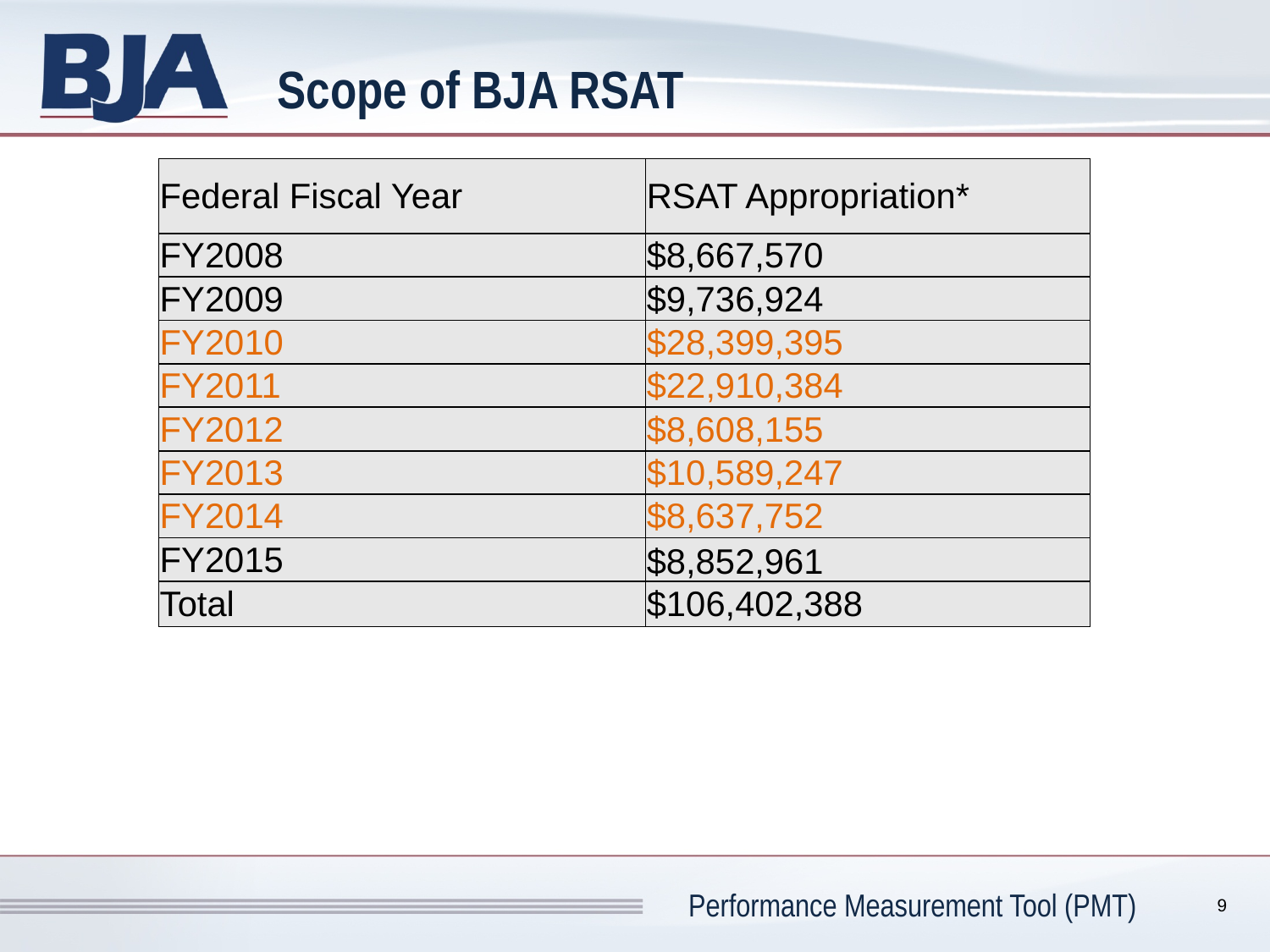

# Scope of BJA RSAT
| Federal Fiscal Year | RSAT Appropriation\* |
| --- | --- |
| FY2008 | $8,667,570 |
| FY2009 | $9,736,924 |
| FY2010 | $28,399,395 |
| FY2011 | $22,910,384 |
| FY2012 | $8,608,155 |
| FY2013 | $10,589,247 |
| FY2014 | $8,637,752 |
| FY2015 | $8,852,961 |
| Total | $106,402,388 |
9